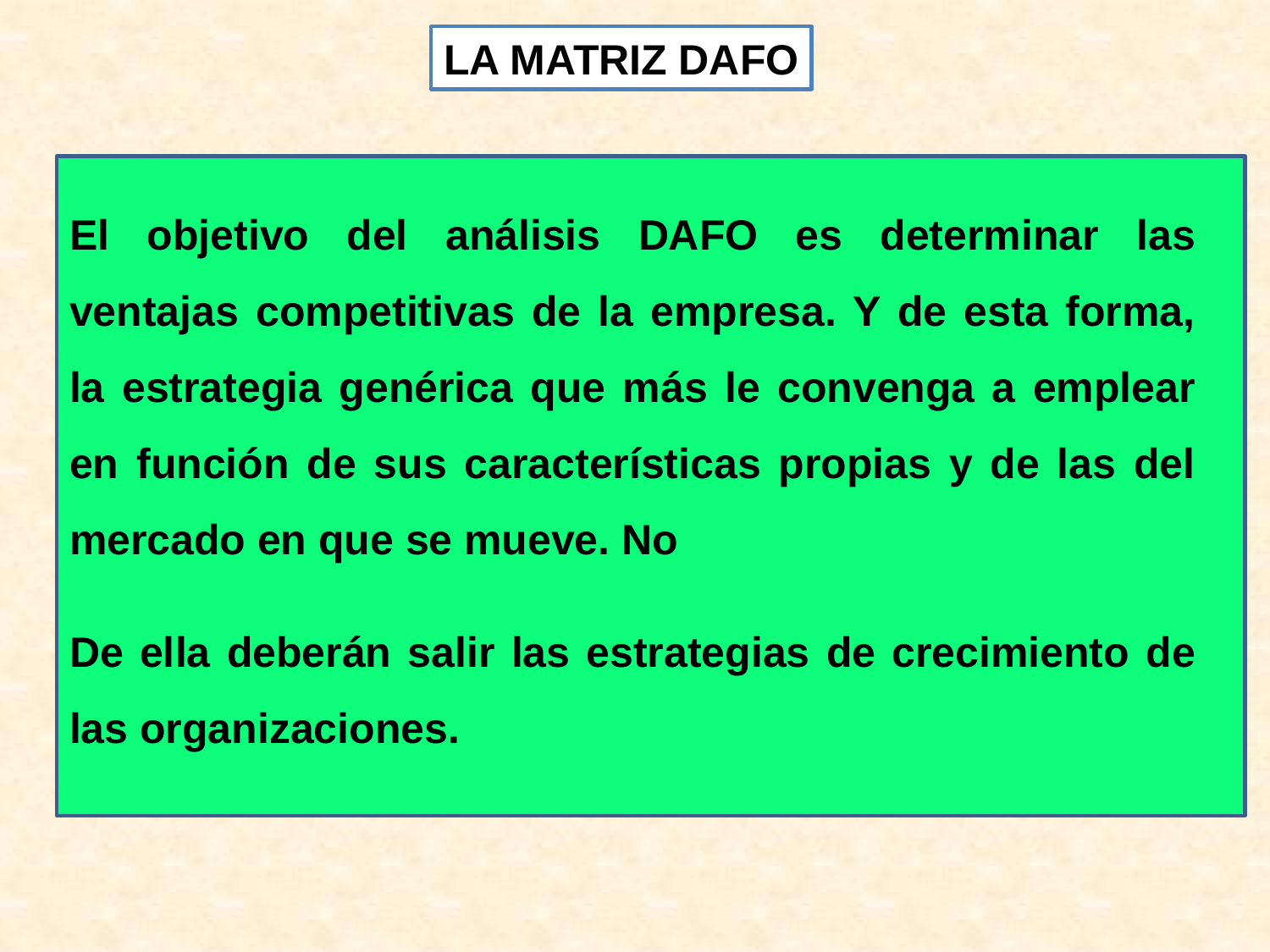

LA MATRIZ DAFO

El objetivo del análisis DAFO es determinar las ventajas competitivas de la empresa. Y de esta forma, la estrategia genérica que más le convenga a emplear en función de sus características propias y de las del mercado en que se mueve. No
De ella deberán salir las estrategias de crecimiento de las organizaciones.